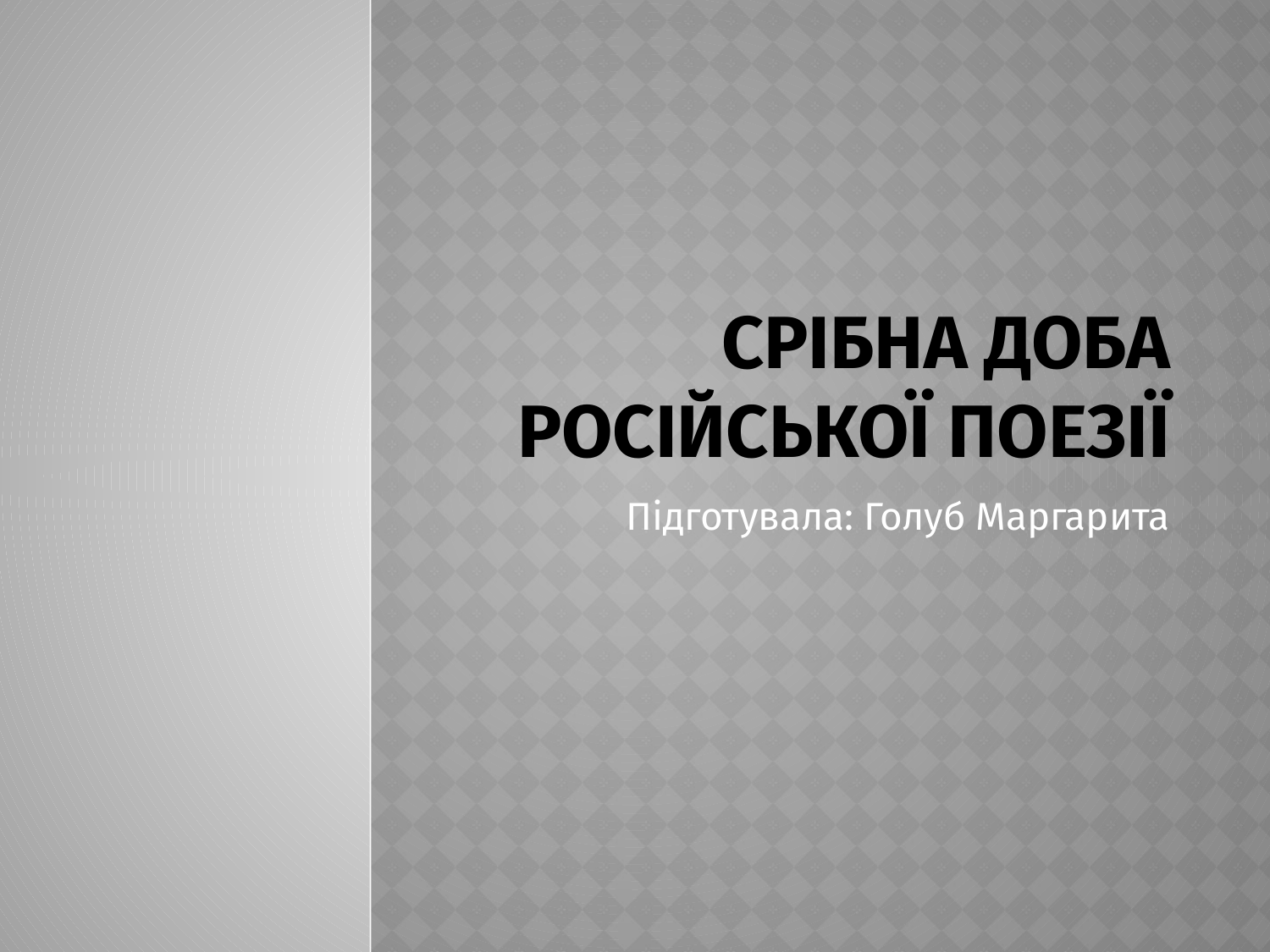

# Срібна доба російської поезії
Підготувала: Голуб Маргарита